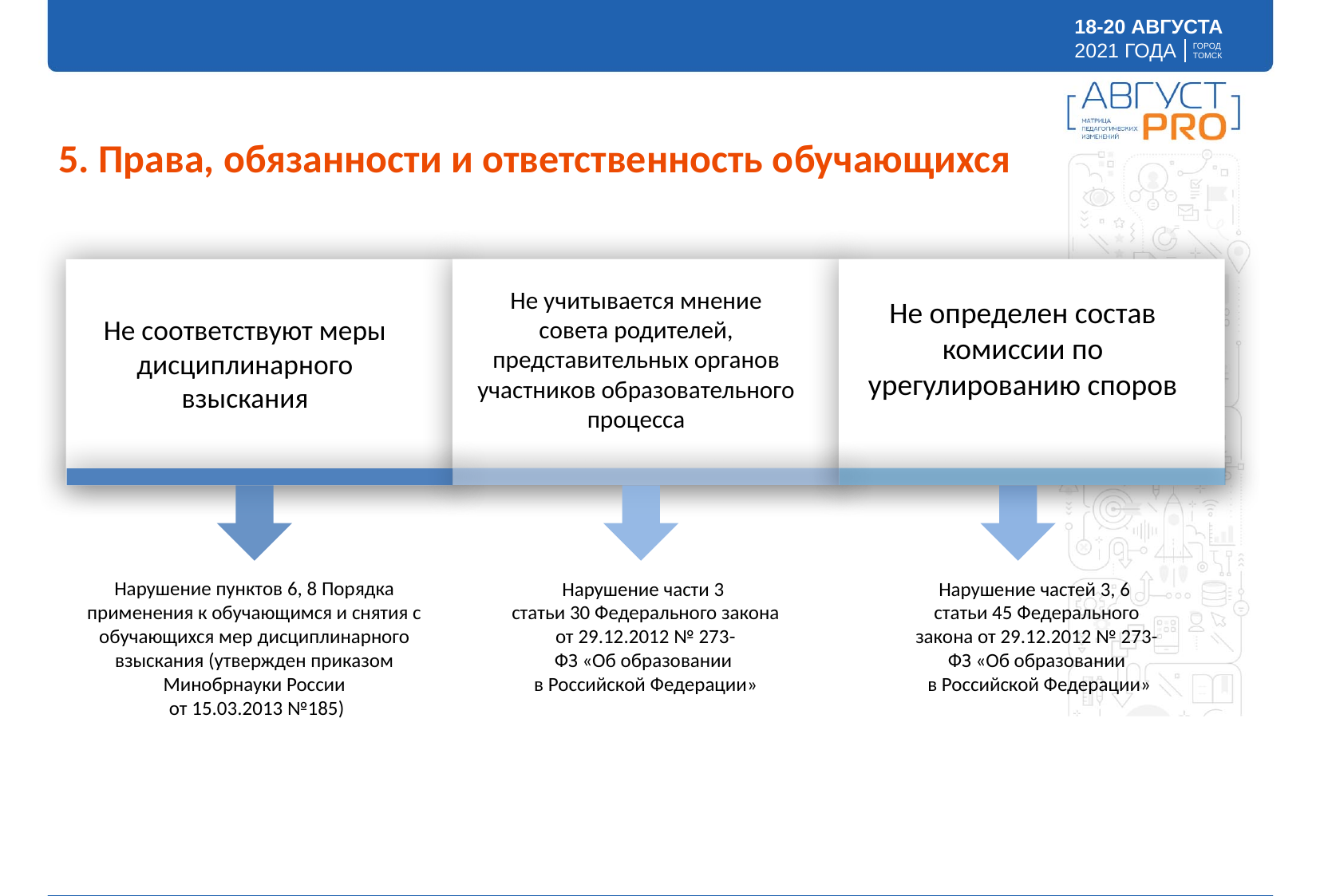

5. Права, обязанности и ответственность обучающихся

Не учитывается мнение совета родителей, представительных органов участников образовательного
процесса
Не определен состав комиссии по
урегулированию споров
Не соответствуют меры дисциплинарного взыскания

Нарушение пунктов 6, 8 Порядка применения к обучающимся и снятия с обучающихся мер дисциплинарного взыскания (утвержден приказом Минобрнауки России
 от 15.03.2013 №185)
Нарушение части 3
статьи 30 Федерального закона от 29.12.2012 № 273-
ФЗ «Об образовании
в Российской Федерации»
Нарушение частей 3, 6
статьи 45 Федерального закона от 29.12.2012 № 273-ФЗ «Об образовании
 в Российской Федерации»